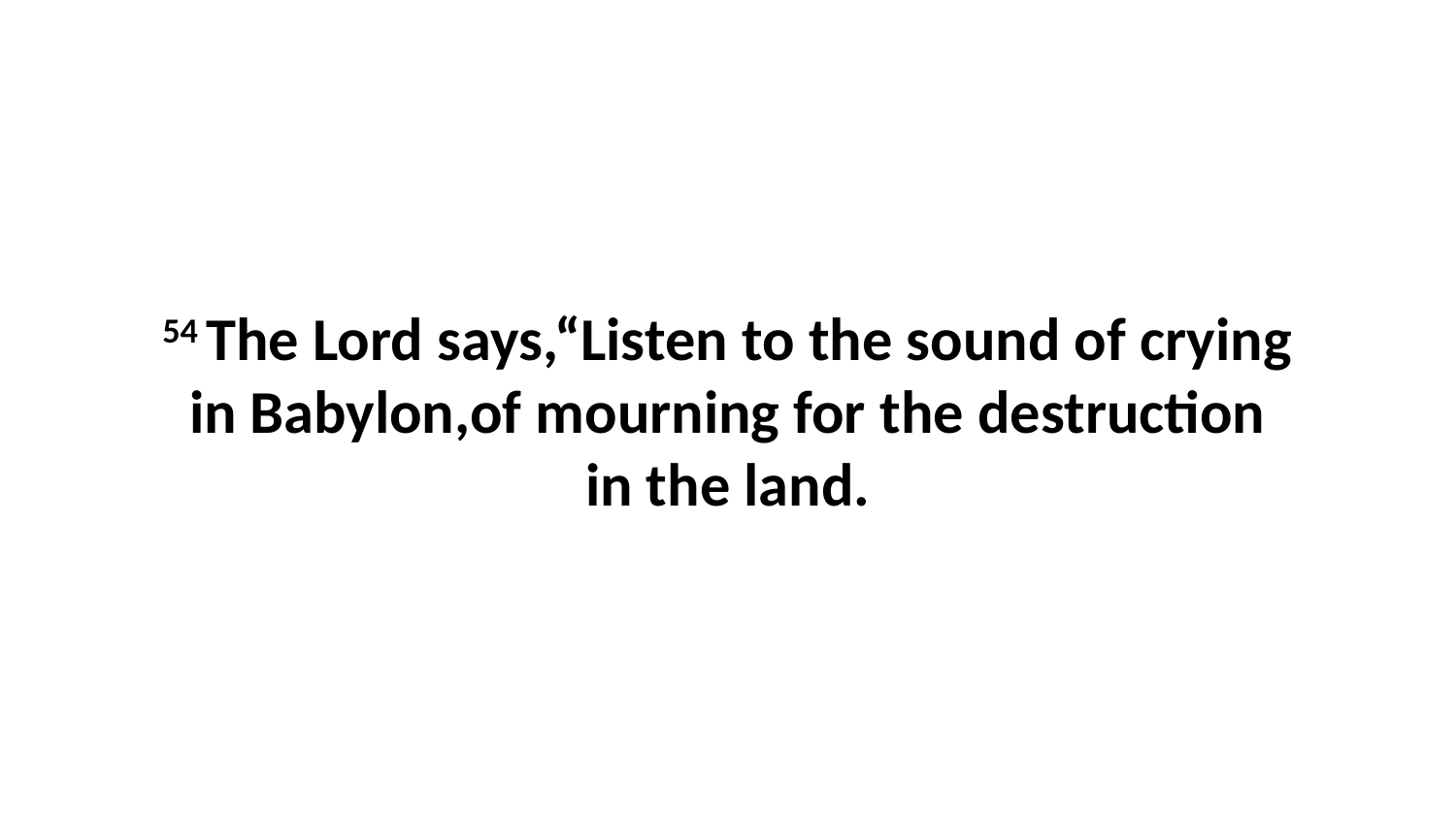

54 The Lord says,“Listen to the sound of crying in Babylon,of mourning for the destruction in the land.